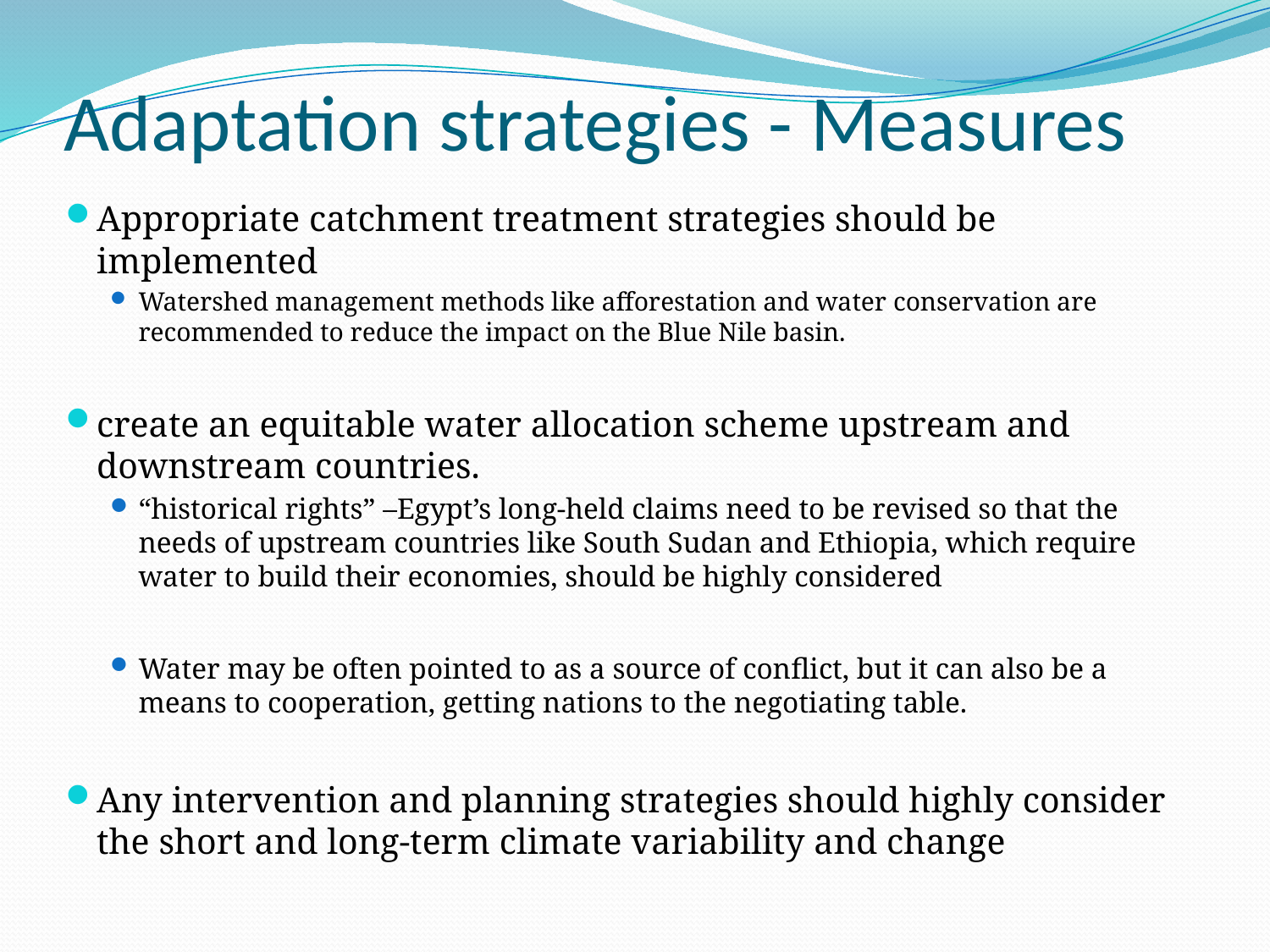

# Adaptation strategies - Measures
Appropriate catchment treatment strategies should be implemented
Watershed management methods like afforestation and water conservation are recommended to reduce the impact on the Blue Nile basin.

create an equitable water allocation scheme upstream and downstream countries.
“historical rights” –Egypt’s long-held claims need to be revised so that the needs of upstream countries like South Sudan and Ethiopia, which require water to build their economies, should be highly considered

Water may be often pointed to as a source of conflict, but it can also be a means to cooperation, getting nations to the negotiating table.

Any intervention and planning strategies should highly consider the short and long-term climate variability and change